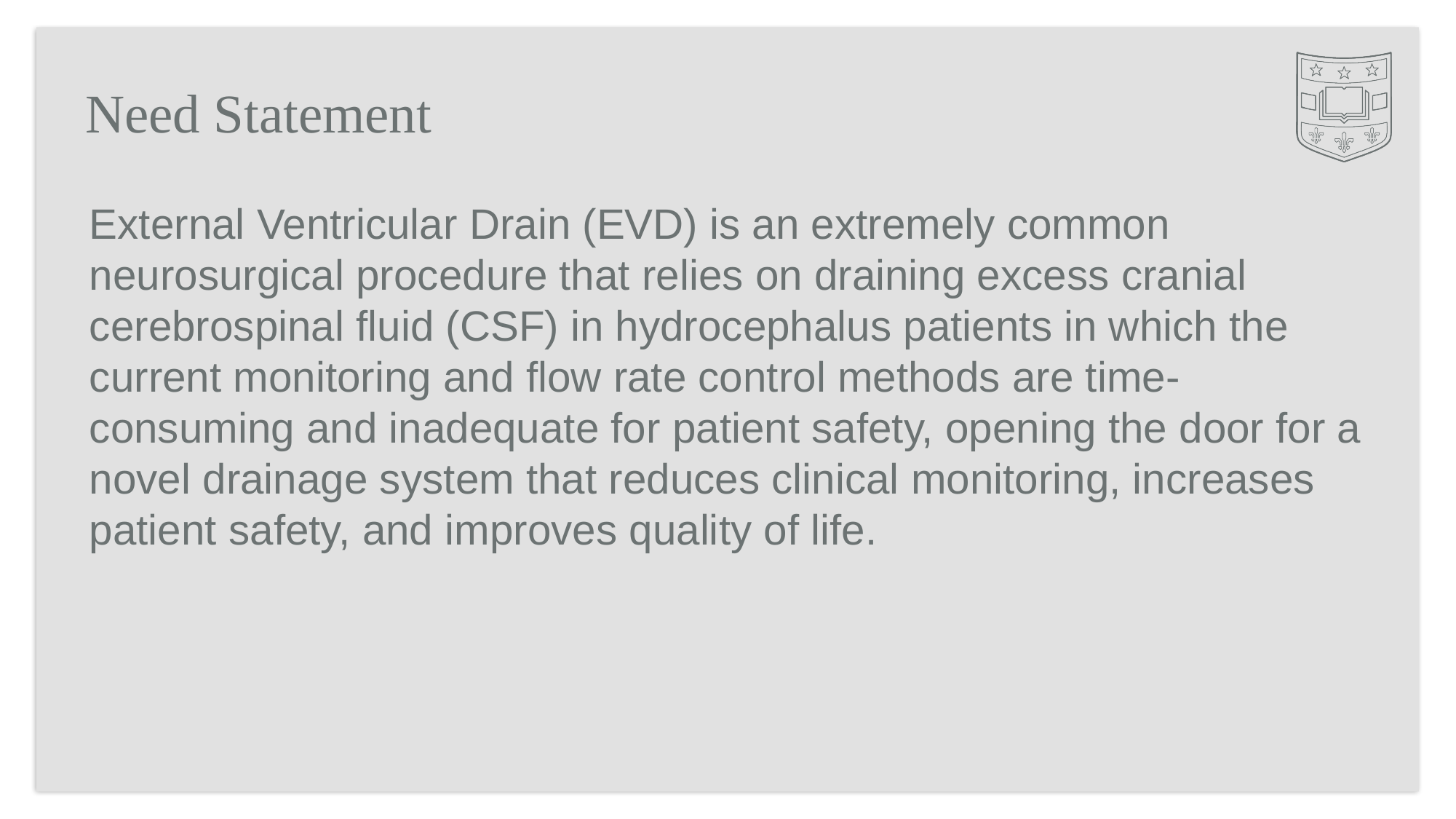

# Need Statement
External Ventricular Drain (EVD) is an extremely common neurosurgical procedure that relies on draining excess cranial cerebrospinal fluid (CSF) in hydrocephalus patients in which the current monitoring and flow rate control methods are time-consuming and inadequate for patient safety, opening the door for a novel drainage system that reduces clinical monitoring, increases patient safety, and improves quality of life.